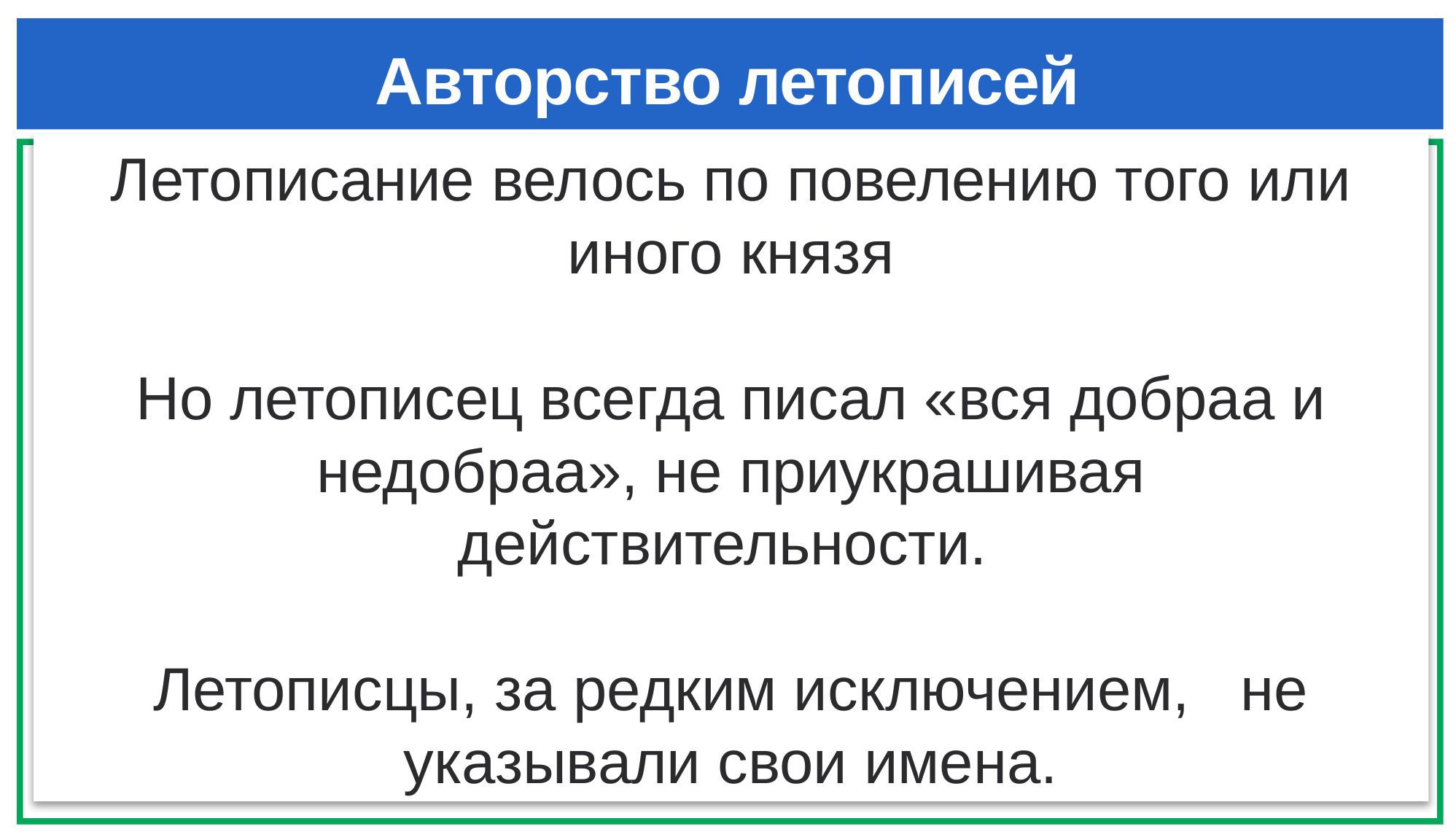

# Авторство летописей
Летописание велось по повелению того или иного князя

Но летописец всегда писал «вся добраа и недобраа», не приукрашивая действительности.

Летописцы, за редким исключением,   не указывали свои имена.